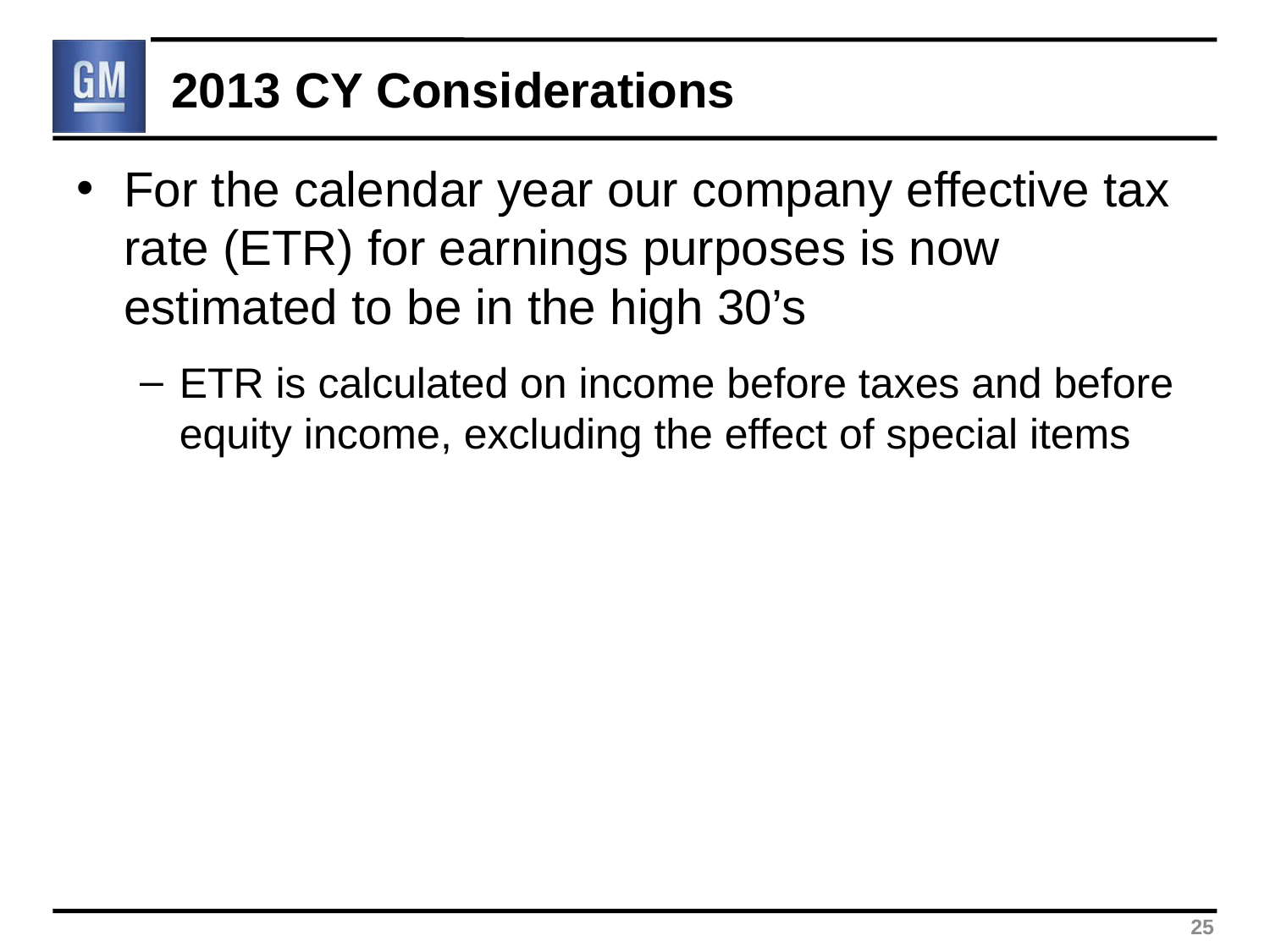

# 2013 CY Considerations
For the calendar year our company effective tax rate (ETR) for earnings purposes is now estimated to be in the high 30’s
ETR is calculated on income before taxes and before equity income, excluding the effect of special items

25